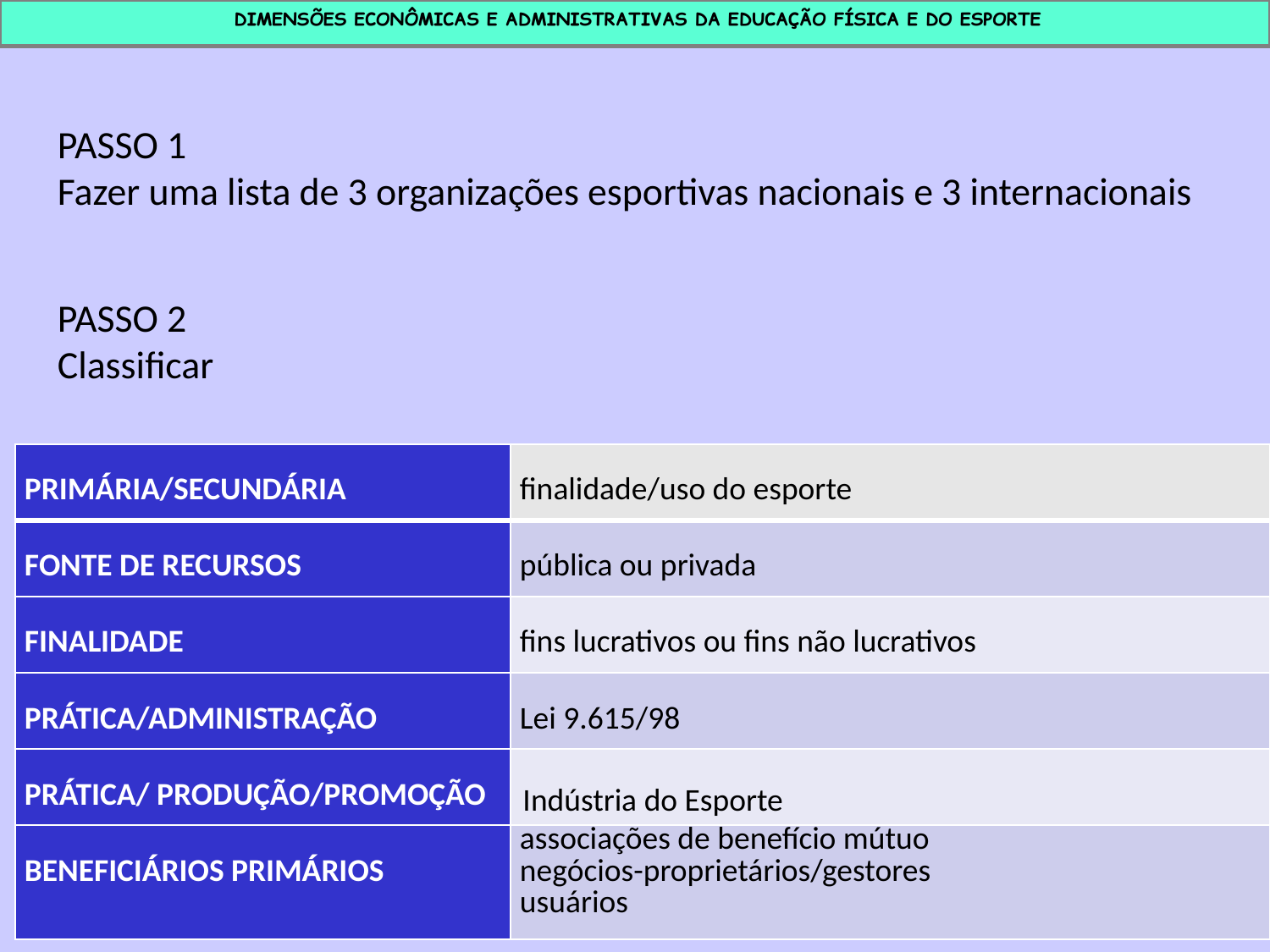

DIMENSÕES ECONÔMICAS E ADMINISTRATIVAS DA EDUCAÇÃO FÍSICA E DO ESPORTE
PASSO 1
Fazer uma lista de 3 organizações esportivas nacionais e 3 internacionais
PASSO 2
Classificar
| PRIMÁRIA/SECUNDÁRIA | finalidade/uso do esporte |
| --- | --- |
| FONTE DE RECURSOS | pública ou privada |
| FINALIDADE | fins lucrativos ou fins não lucrativos |
| PRÁTICA/ADMINISTRAÇÃO | Lei 9.615/98 |
| PRÁTICA/ PRODUÇÃO/PROMOÇÃO | Indústria do Esporte |
| BENEFICIÁRIOS PRIMÁRIOS | associações de benefício mútuo negócios-proprietários/gestores usuários |
REDE